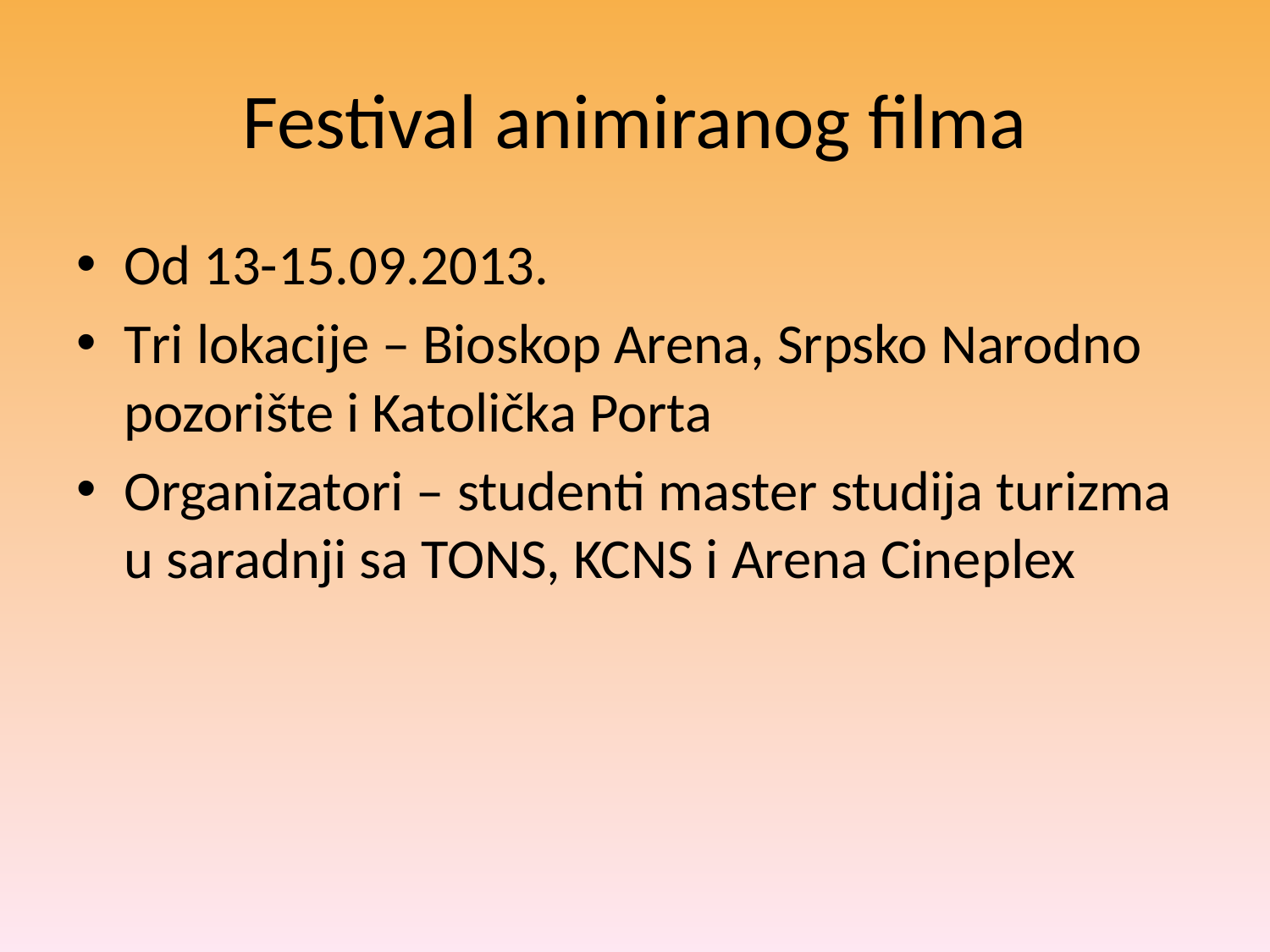

# Festival animiranog filma
Od 13-15.09.2013.
Tri lokacije – Bioskop Arena, Srpsko Narodno pozorište i Katolička Porta
Organizatori – studenti master studija turizma u saradnji sa TONS, KCNS i Arena Cineplex